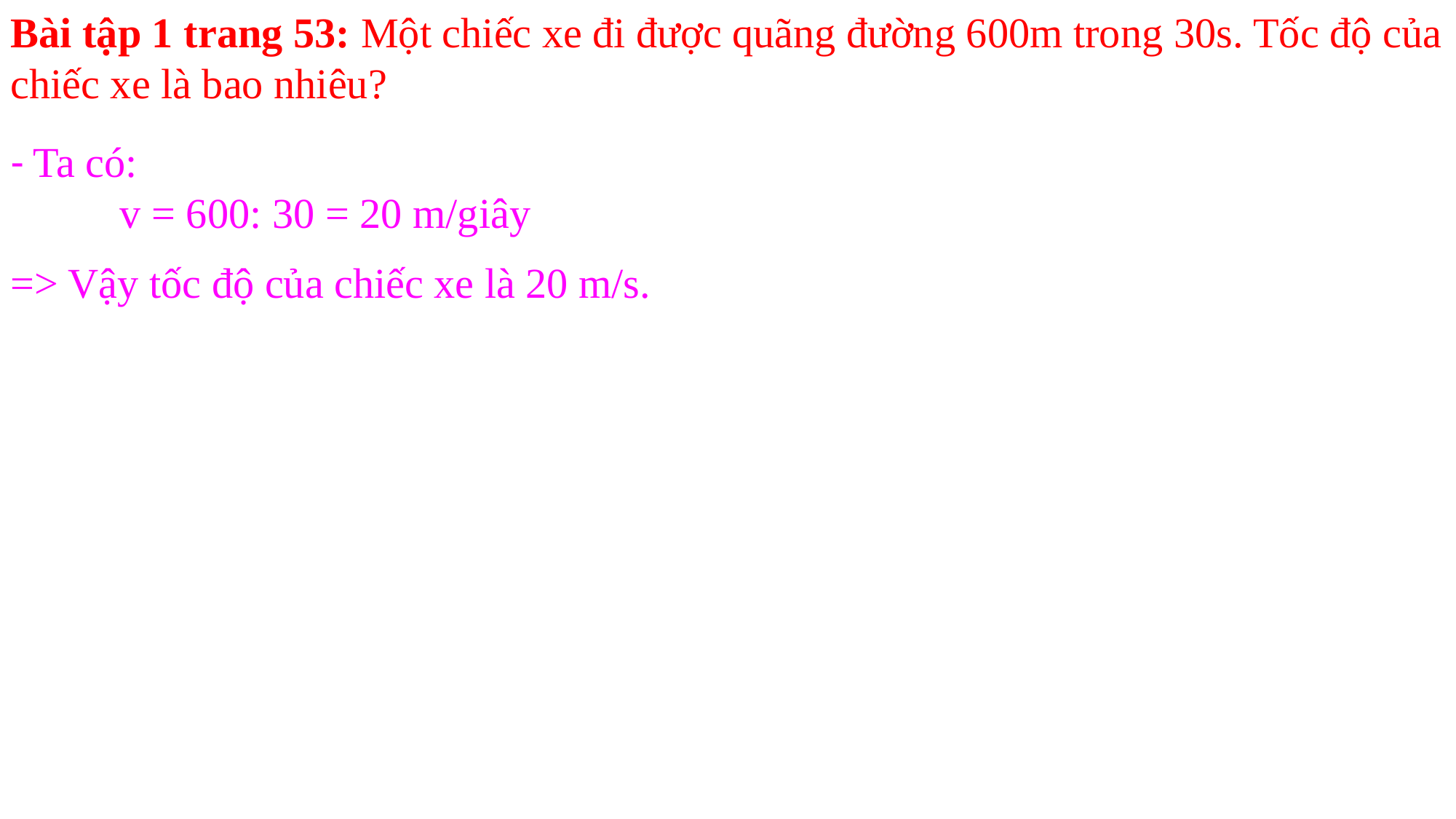

Bài tập 1 trang 53: Một chiếc xe đi được quãng đường 600m trong 30s. Tốc độ của chiếc xe là bao nhiêu?
- Ta có:
	v = 600: 30 = 20 m/giây
=> Vậy tốc độ của chiếc xe là 20 m/s.